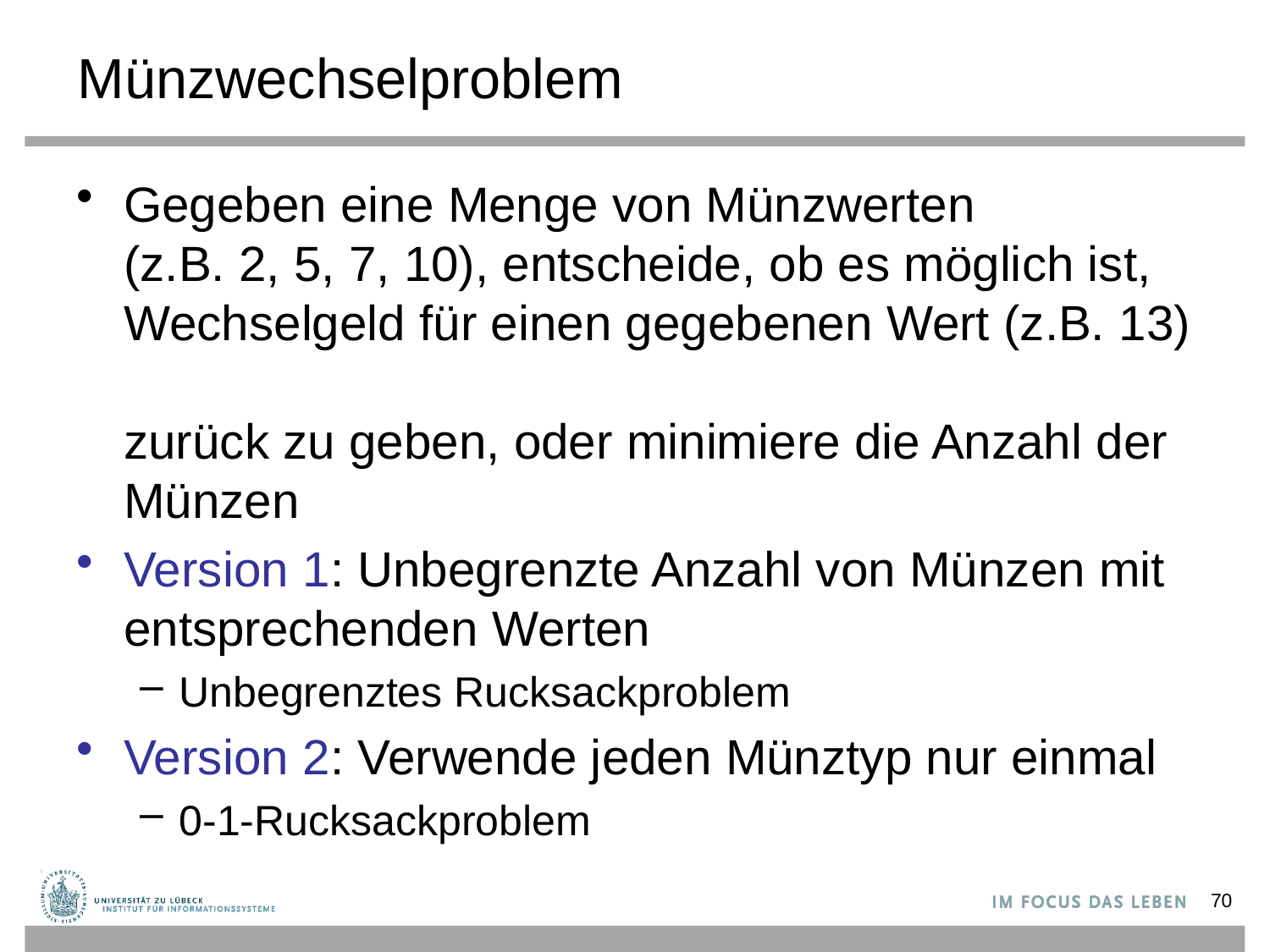

# Münzwechselproblem
Gegeben eine Menge von Münzwerten
(z.B. 2, 5, 7, 10), entscheide, ob es möglich ist, Wechselgeld für einen gegebenen Wert (z.B. 13)
zurück zu geben, oder minimiere die Anzahl der Münzen
Version 1: Unbegrenzte Anzahl von Münzen mit entsprechenden Werten
Unbegrenztes Rucksackproblem
Version 2: Verwende jeden Münztyp nur einmal
0-1-Rucksackproblem

70